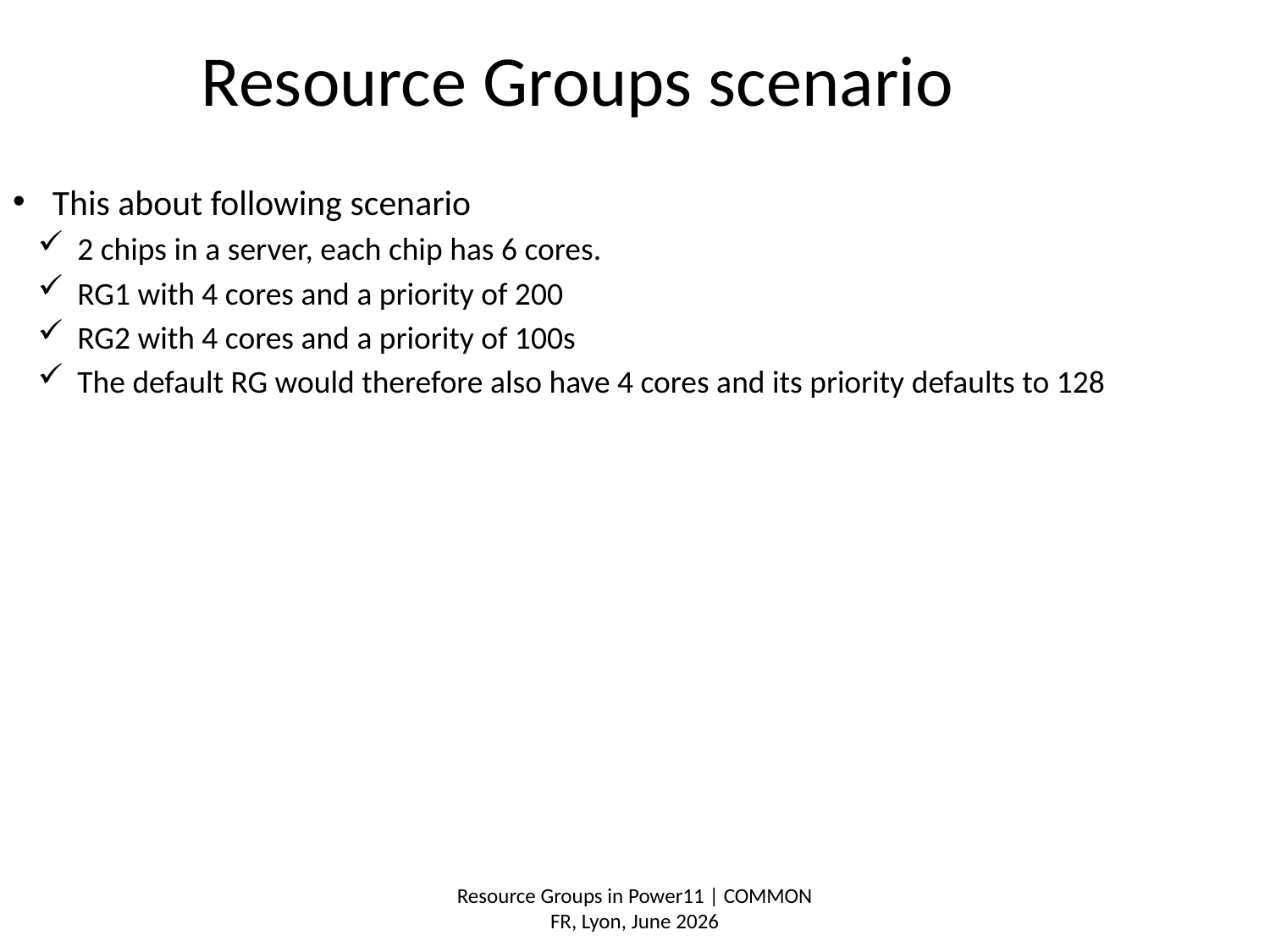

Resource Groups scenario
This about following scenario
2 chips in a server, each chip has 6 cores.
RG1 with 4 cores and a priority of 200
RG2 with 4 cores and a priority of 100s
The default RG would therefore also have 4 cores and its priority defaults to 128

Resource Groups in Power11 | COMMON FR, Lyon, June 2026